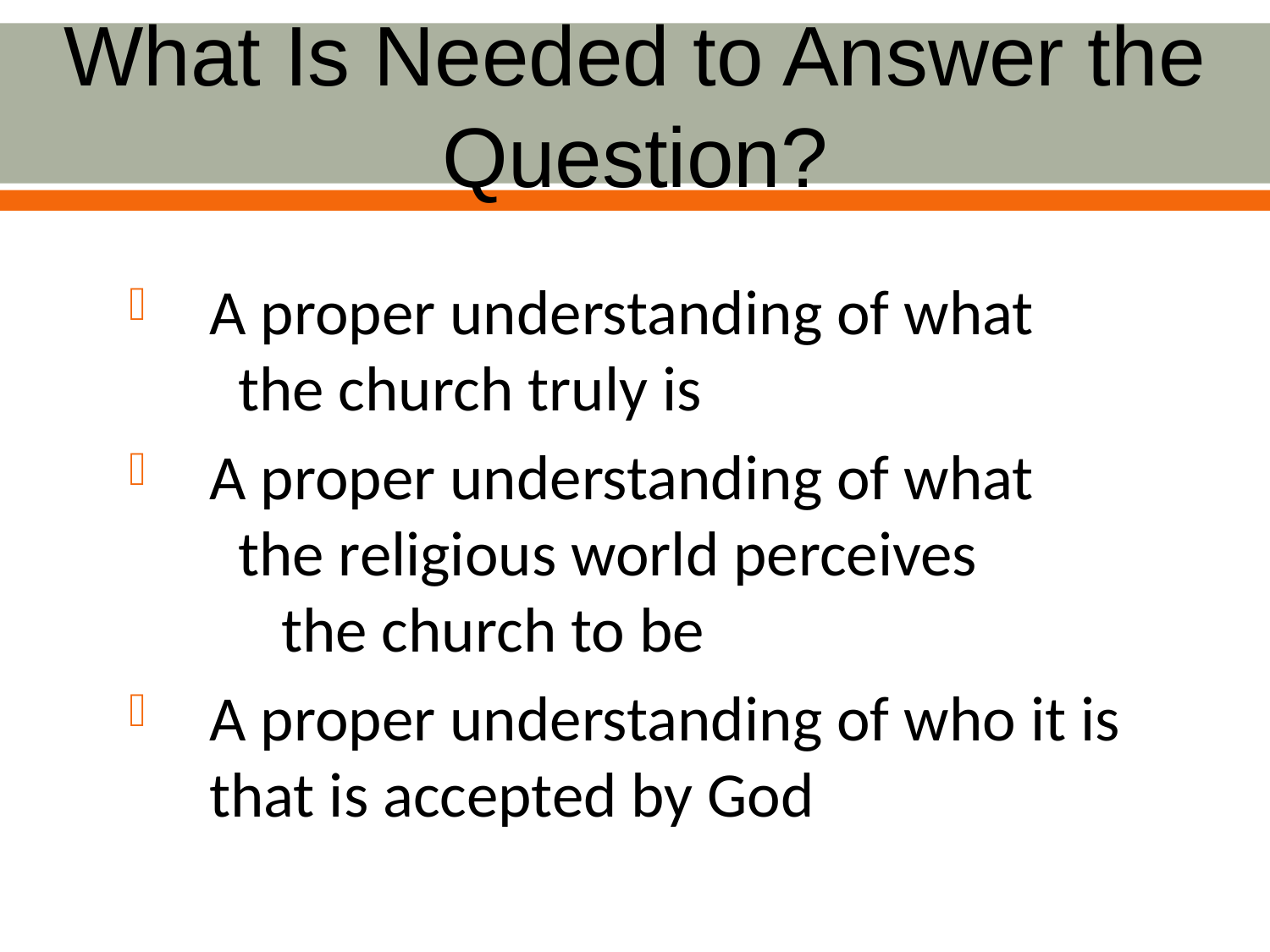

# What Is Needed to Answer the Question?
A proper understanding of what          the church truly is
A proper understanding of what          the religious world perceives                 the church to be
A proper understanding of who it is  that is accepted by God